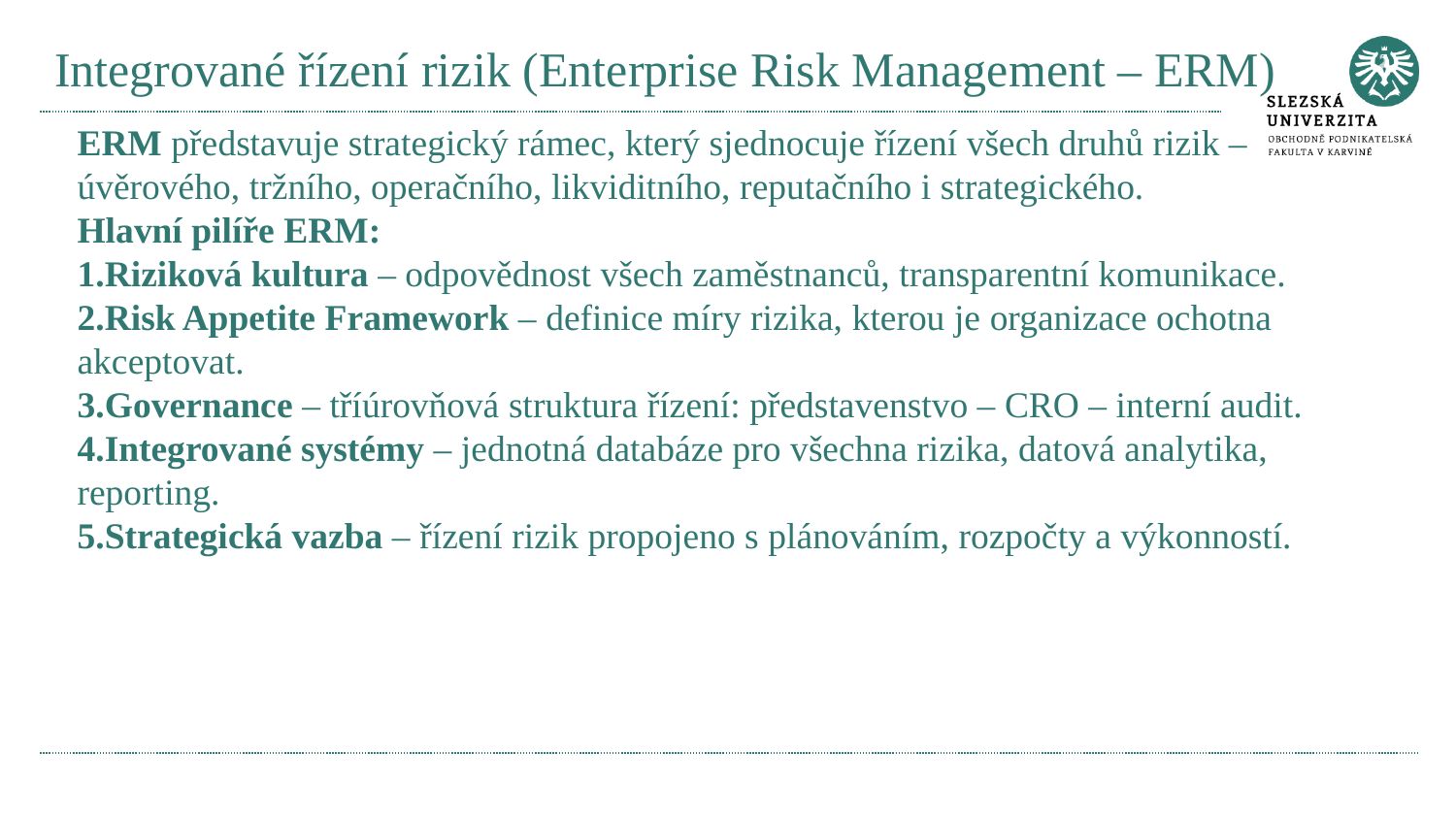

# Integrované řízení rizik (Enterprise Risk Management – ERM)
ERM představuje strategický rámec, který sjednocuje řízení všech druhů rizik – úvěrového, tržního, operačního, likviditního, reputačního i strategického.
Hlavní pilíře ERM:
Riziková kultura – odpovědnost všech zaměstnanců, transparentní komunikace.
Risk Appetite Framework – definice míry rizika, kterou je organizace ochotna akceptovat.
Governance – tříúrovňová struktura řízení: představenstvo – CRO – interní audit.
Integrované systémy – jednotná databáze pro všechna rizika, datová analytika, reporting.
Strategická vazba – řízení rizik propojeno s plánováním, rozpočty a výkonností.